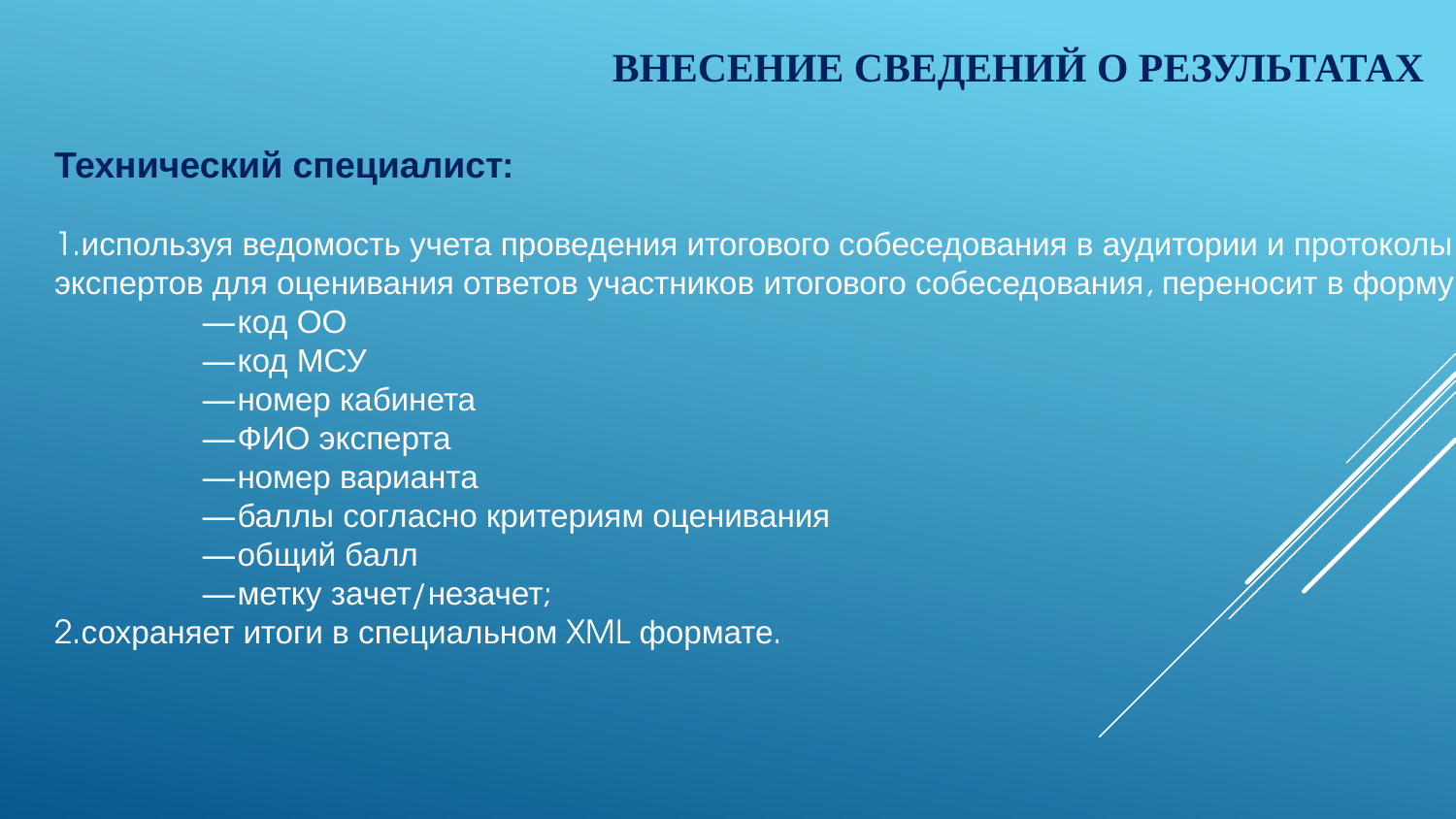

# Внесение сведений о результатах
Технический специалист:

1.используя ведомость учета проведения итогового собеседования в аудитории и протоколы экспертов для оценивания ответов участников итогового собеседования, переносит в форму:
	―код ОО
	―код МСУ
	―номер кабинета
	―ФИО эксперта
	―номер варианта
	―баллы согласно критериям оценивания
	―общий балл
	―метку зачет/незачет;
2.сохраняет итоги в специальном XML формате.